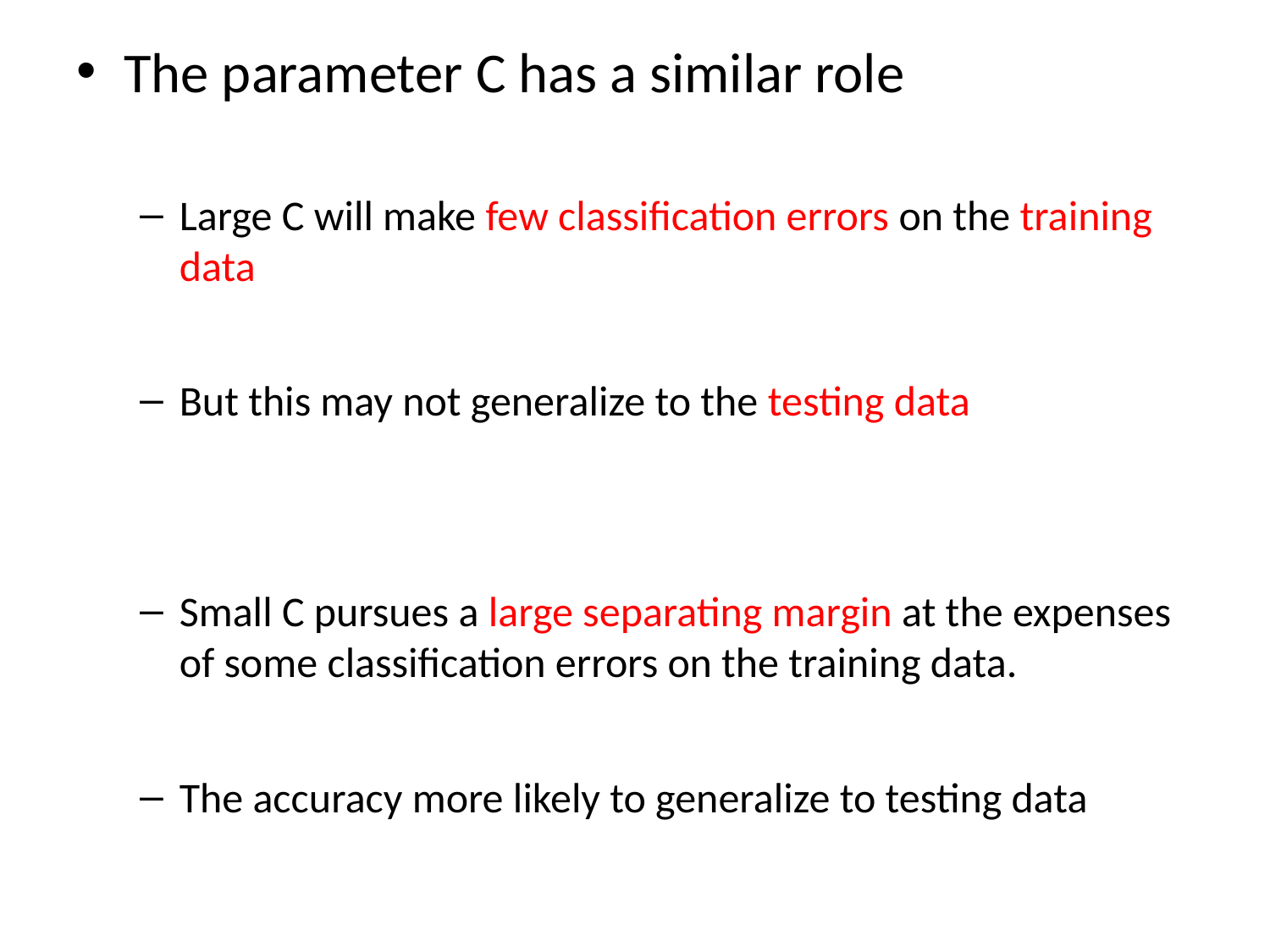

The parameter C has a similar role

Large C will make few classification errors on the training data

But this may not generalize to the testing data

Small C pursues a large separating margin at the expenses of some classification errors on the training data.

The accuracy more likely to generalize to testing data